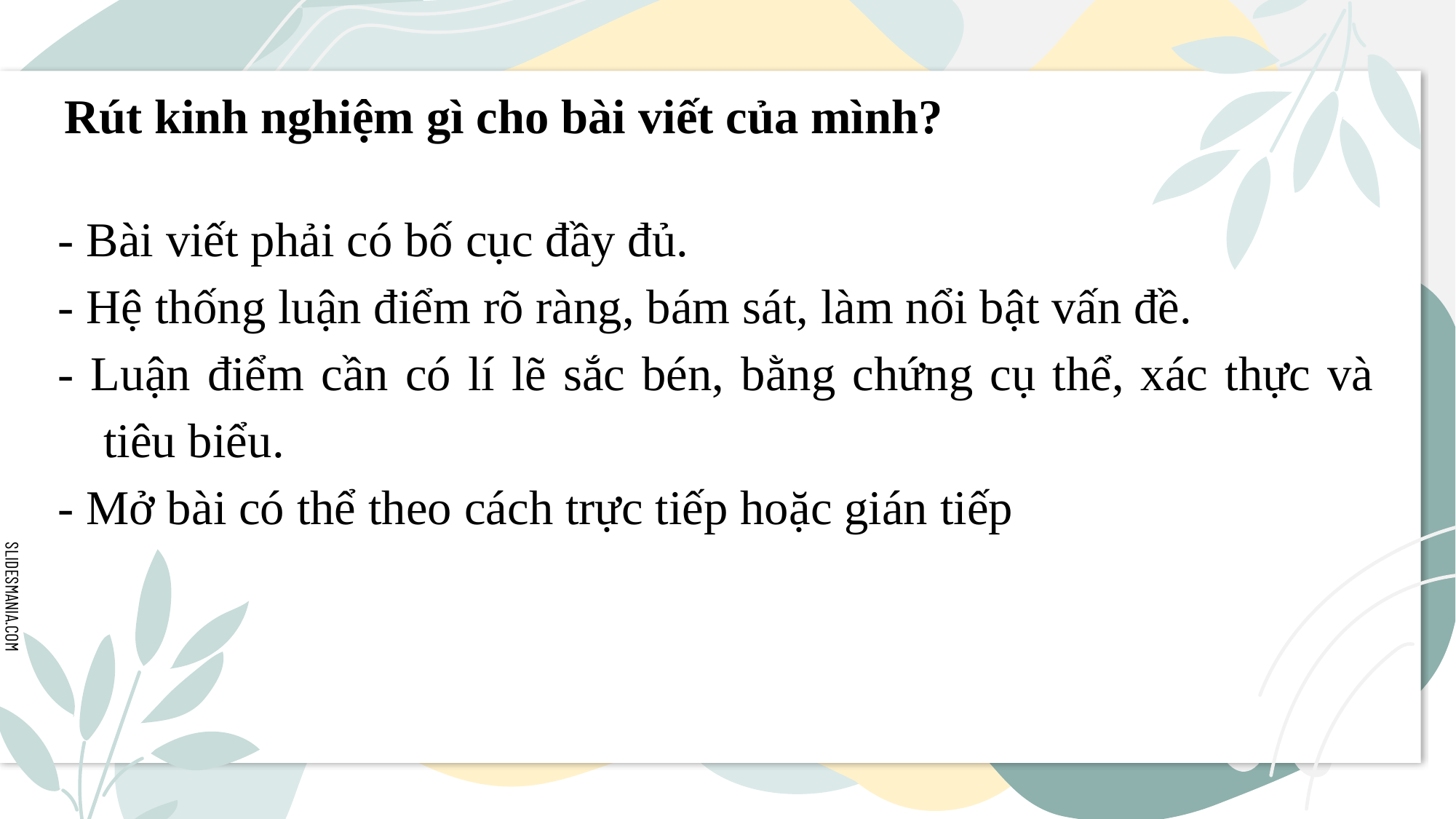

# Rút kinh nghiệm gì cho bài viết của mình?
- Bài viết phải có bố cục đầy đủ.
- Hệ thống luận điểm rõ ràng, bám sát, làm nổi bật vấn đề.
- Luận điểm cần có lí lẽ sắc bén, bằng chứng cụ thể, xác thực và tiêu biểu.
- Mở bài có thể theo cách trực tiếp hoặc gián tiếp